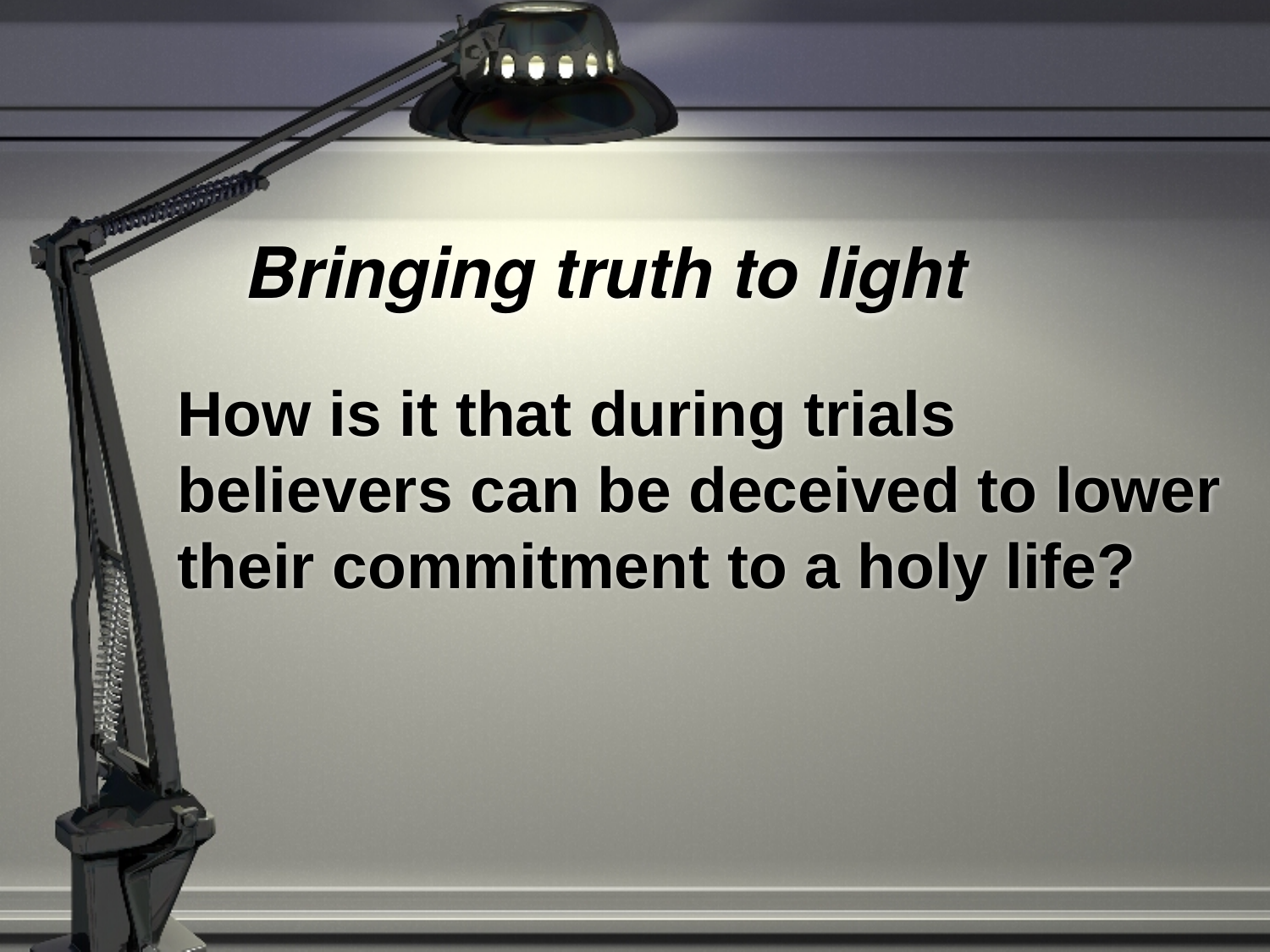

# Bringing truth to light
How is it that during trials believers can be deceived to lower their commitment to a holy life?